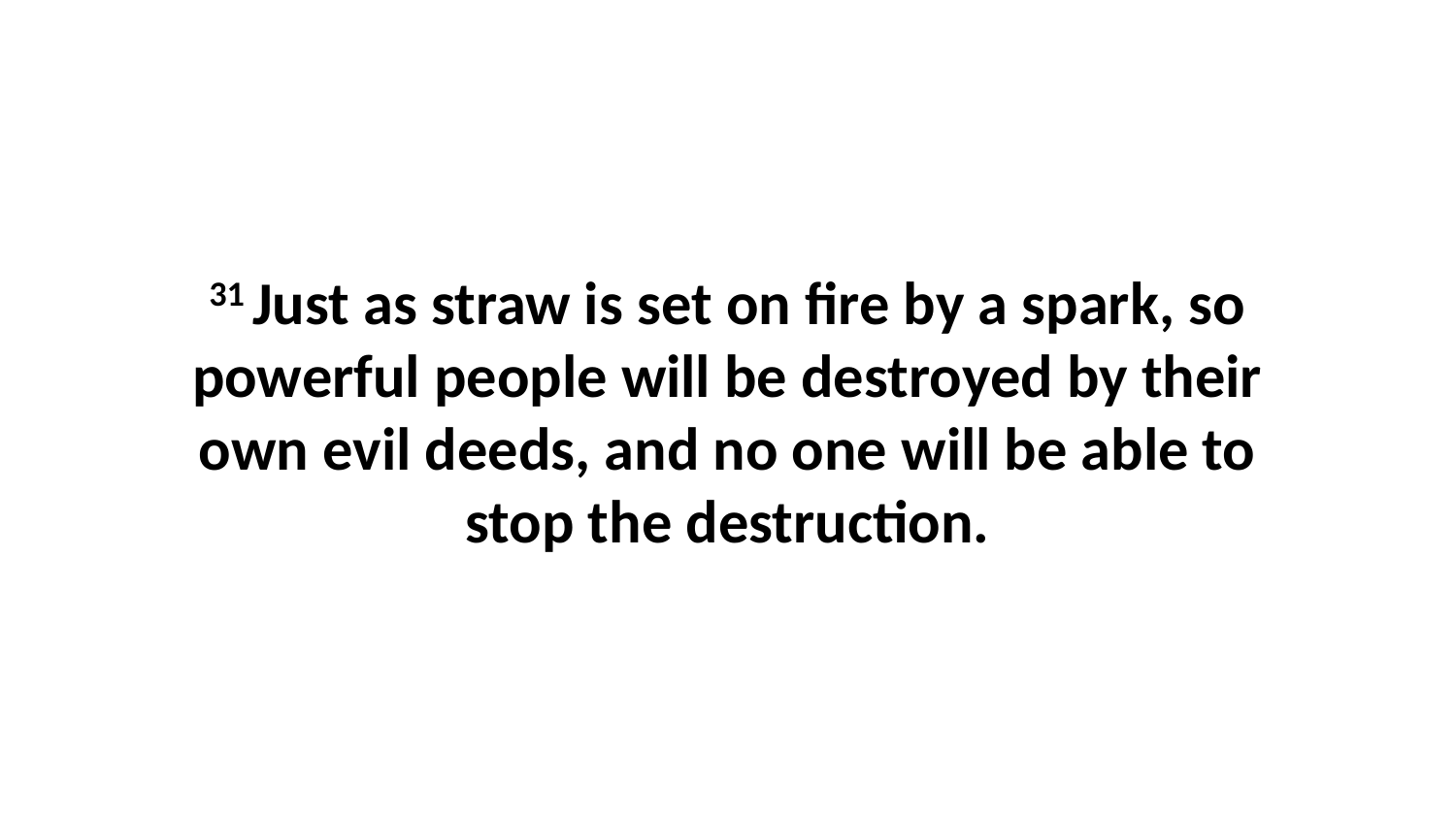

31 Just as straw is set on fire by a spark, so powerful people will be destroyed by their own evil deeds, and no one will be able to stop the destruction.